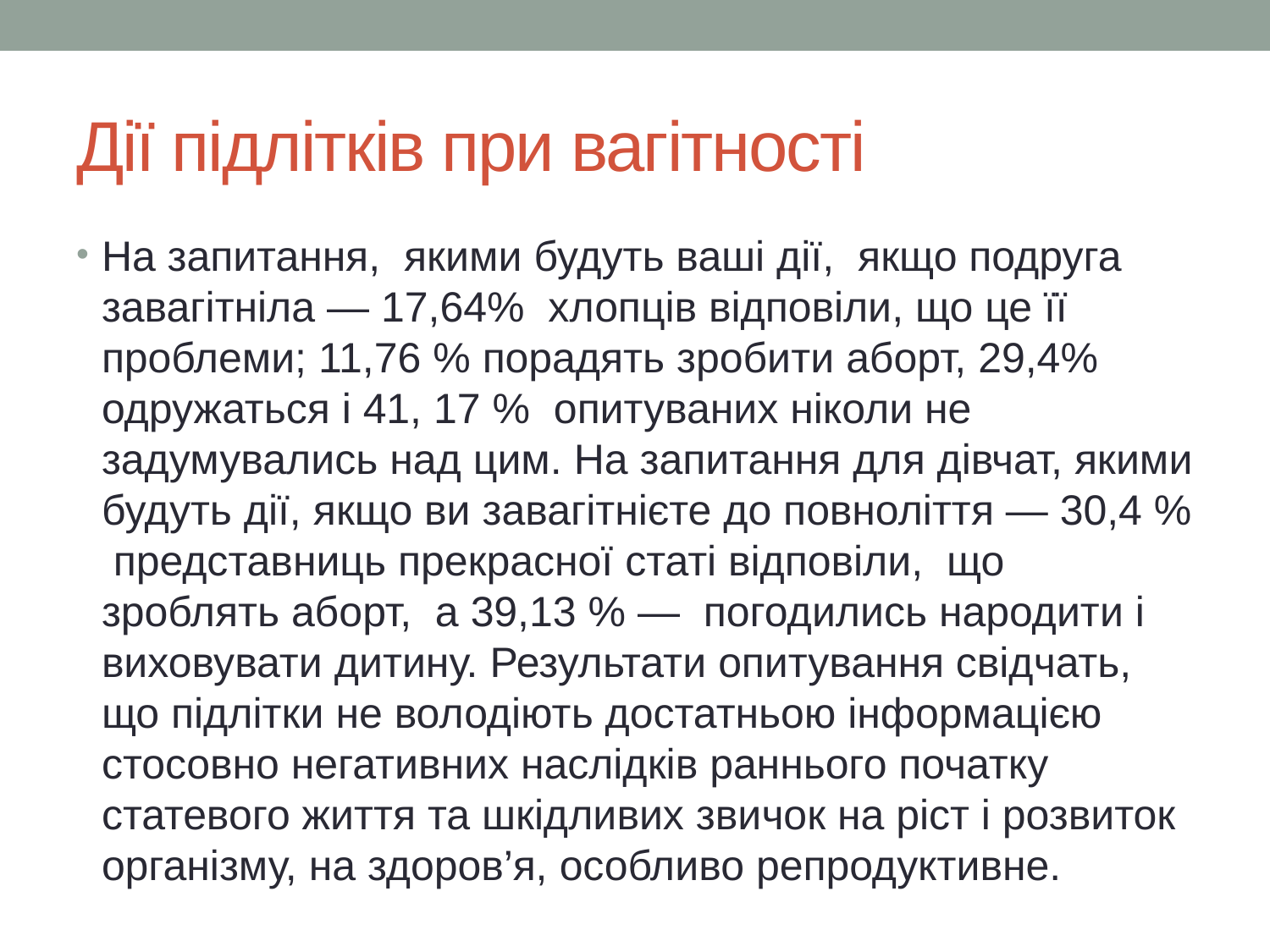

# Дії підлітків при вагітності
На запитання,  якими будуть ваші дії,  якщо подруга завагітніла — 17,64%  хлопців відповіли, що це її проблеми; 11,76 % порадять зробити аборт, 29,4% одружаться і 41, 17 %  опитуваних ніколи не задумувались над цим. На запитання для дівчат, якими будуть дії, якщо ви завагітнієте до повноліття — 30,4 %  представниць прекрасної статі відповіли,  що зроблять аборт,  а 39,13 % —  погодились народити і виховувати дитину. Результати опитування свідчать,  що підлітки не володіють достатньою інформацією стосовно негативних наслідків раннього початку статевого життя та шкідливих звичок на ріст і розвиток організму, на здоров’я, особливо репродуктивне.